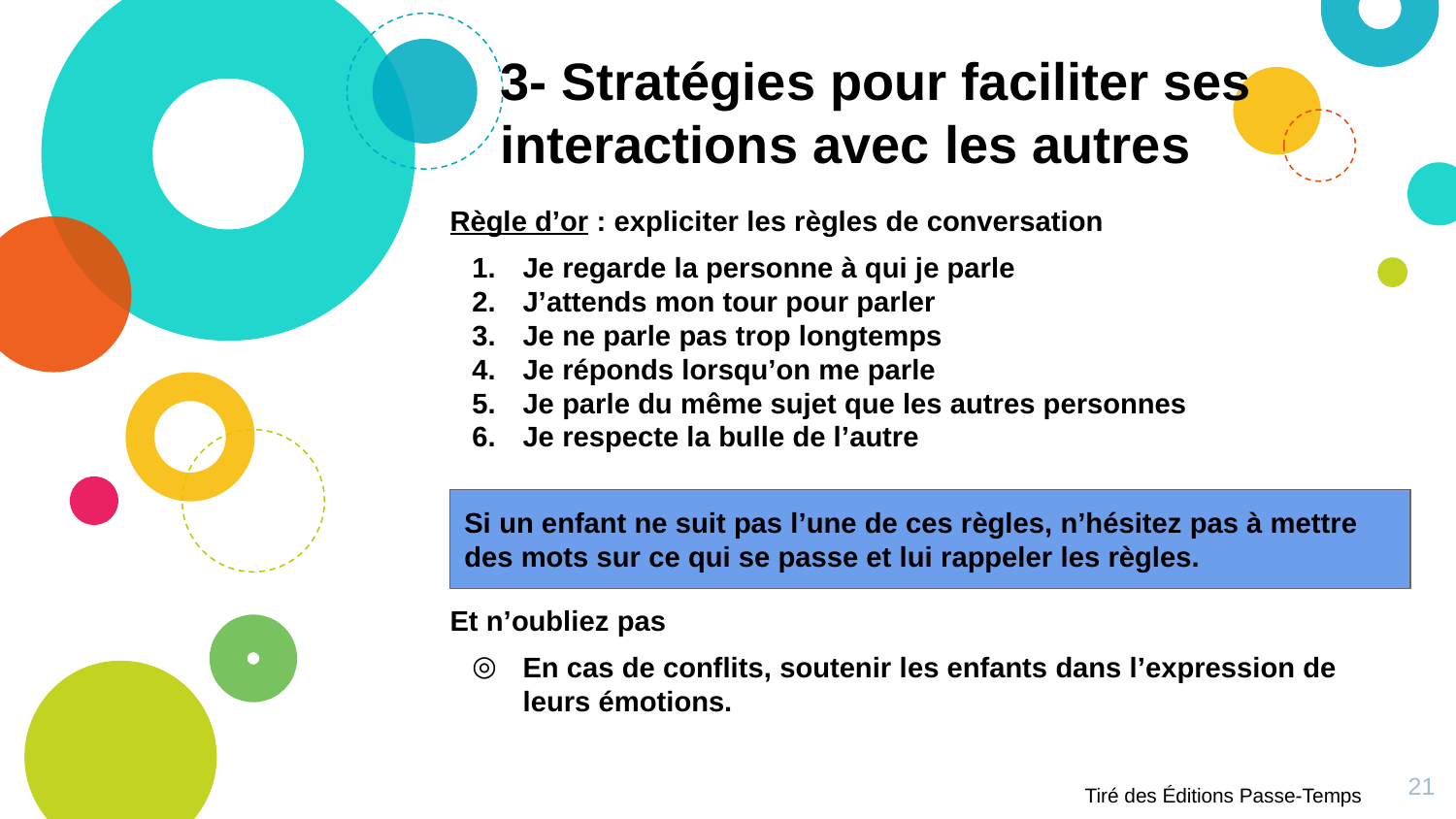

# 3- Stratégies pour faciliter ses interactions avec les autres
Règle d’or : expliciter les règles de conversation
Je regarde la personne à qui je parle
J’attends mon tour pour parler
Je ne parle pas trop longtemps
Je réponds lorsqu’on me parle
Je parle du même sujet que les autres personnes
Je respecte la bulle de l’autre

Et n’oubliez pas
En cas de conflits, soutenir les enfants dans l’expression de leurs émotions.

Si un enfant ne suit pas l’une de ces règles, n’hésitez pas à mettre des mots sur ce qui se passe et lui rappeler les règles.
21
Tiré des Éditions Passe-Temps